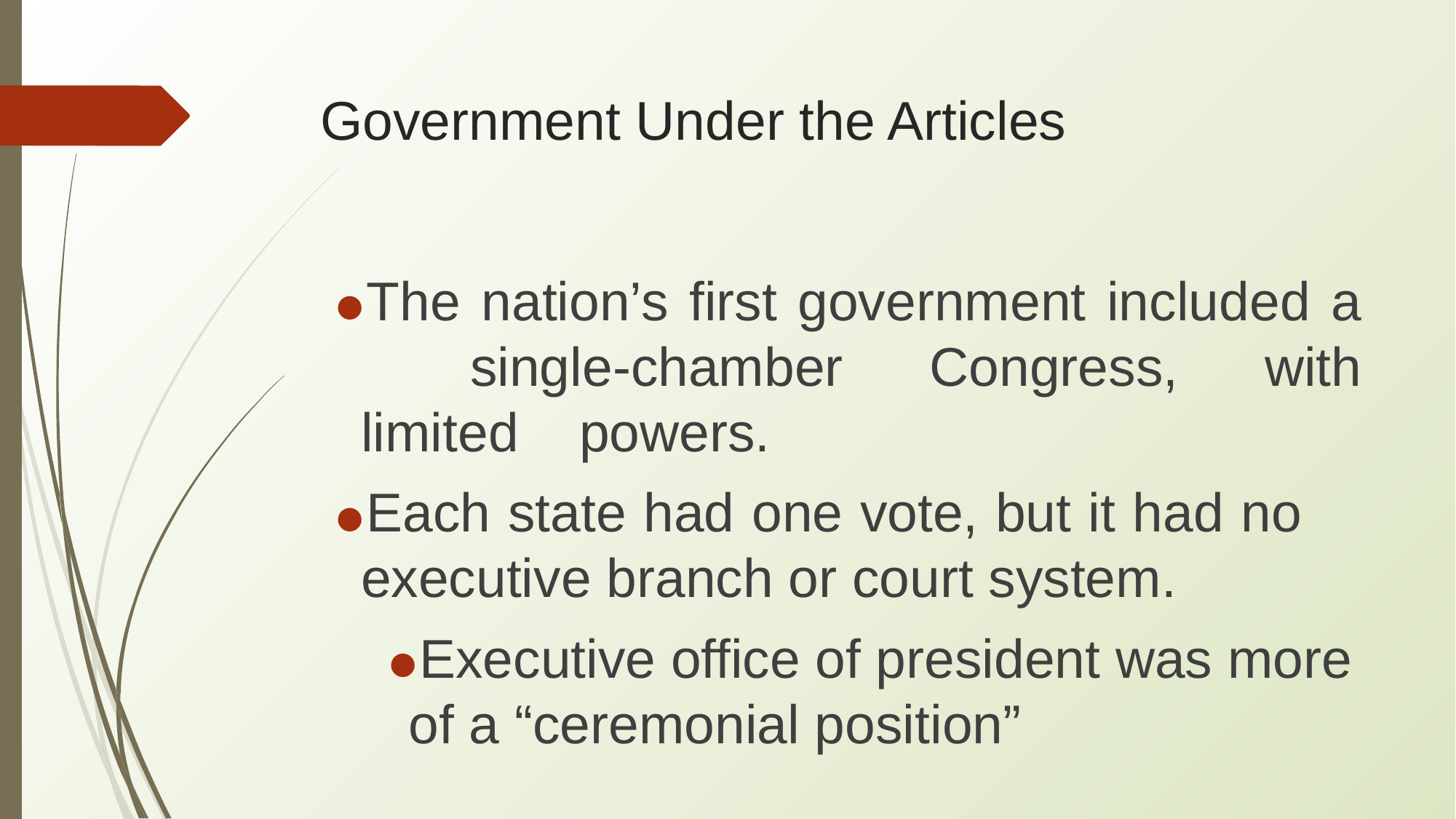

# Government Under the Articles
The nation’s first government included a 	single-chamber Congress, with limited 	powers.
Each state had one vote, but it had no 	executive branch or court system.
Executive office of president was more of a “ceremonial position”